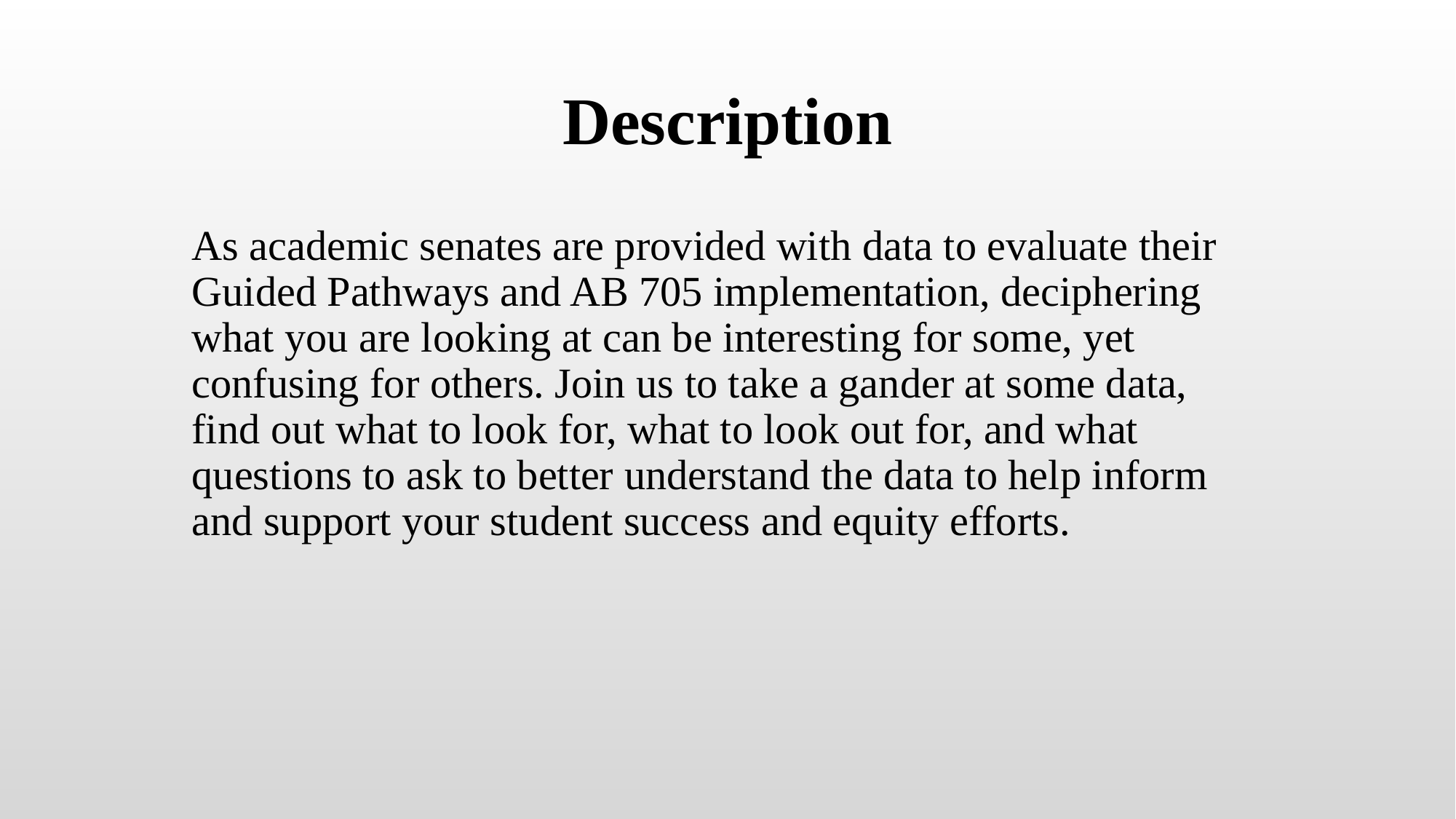

# Description
As academic senates are provided with data to evaluate their Guided Pathways and AB 705 implementation, deciphering what you are looking at can be interesting for some, yet confusing for others. Join us to take a gander at some data, find out what to look for, what to look out for, and what questions to ask to better understand the data to help inform and support your student success and equity efforts.